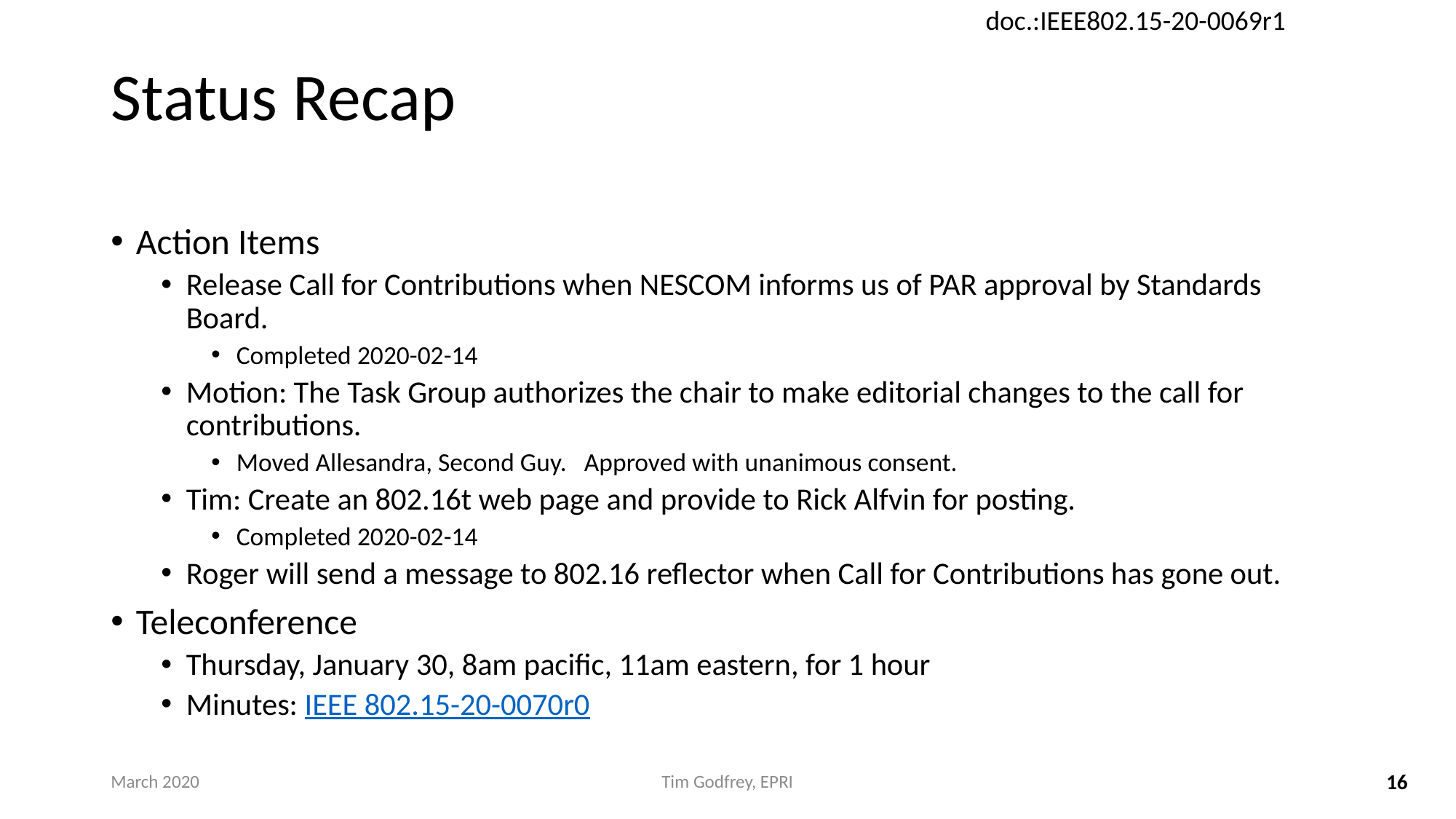

# Status Recap
Action Items
Release Call for Contributions when NESCOM informs us of PAR approval by Standards Board.
Completed 2020-02-14
Motion: The Task Group authorizes the chair to make editorial changes to the call for contributions.
Moved Allesandra, Second Guy.   Approved with unanimous consent.
Tim: Create an 802.16t web page and provide to Rick Alfvin for posting.
Completed 2020-02-14
Roger will send a message to 802.16 reflector when Call for Contributions has gone out.
Teleconference
Thursday, January 30, 8am pacific, 11am eastern, for 1 hour
Minutes: IEEE 802.15-20-0070r0

March 2020
Tim Godfrey, EPRI
16